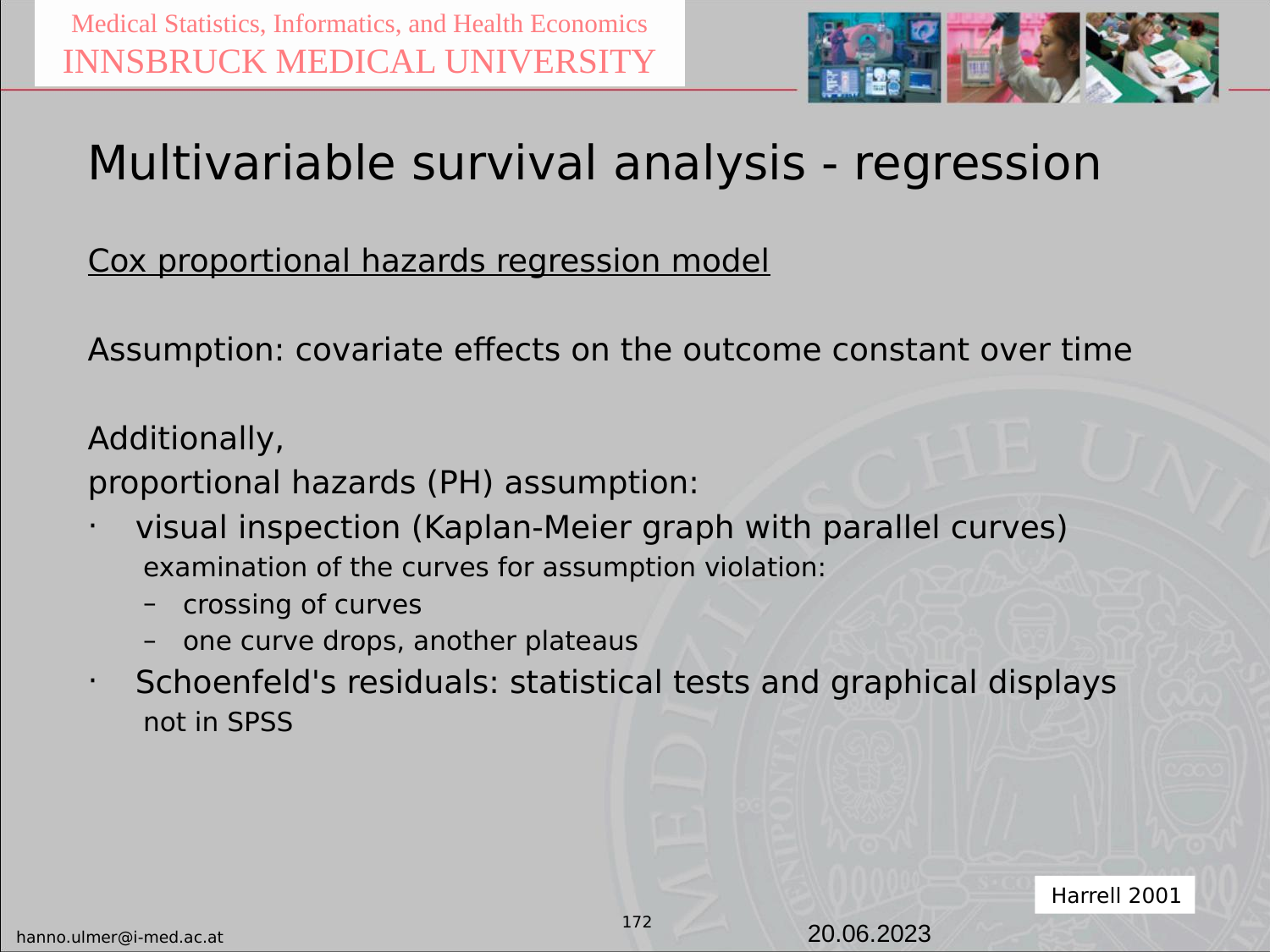

Medical Statistics, Informatics, and Health Economics
INNSBRUCK MEDICAL UNIVERSITY
Multivariable survival analysis - regression

Cox proportional hazards regression model

Assumption: covariate effects on the outcome constant over time

Additionally,
proportional hazards (PH) assumption:
visual inspection (Kaplan-Meier graph with parallel curves)
examination of the curves for assumption violation:
crossing of curves
one curve drops, another plateaus
Schoenfeld's residuals: statistical tests and graphical displays
not in SPSS

Harrell 2001
172
20.06.2023
hanno.ulmer@i-med.ac.at